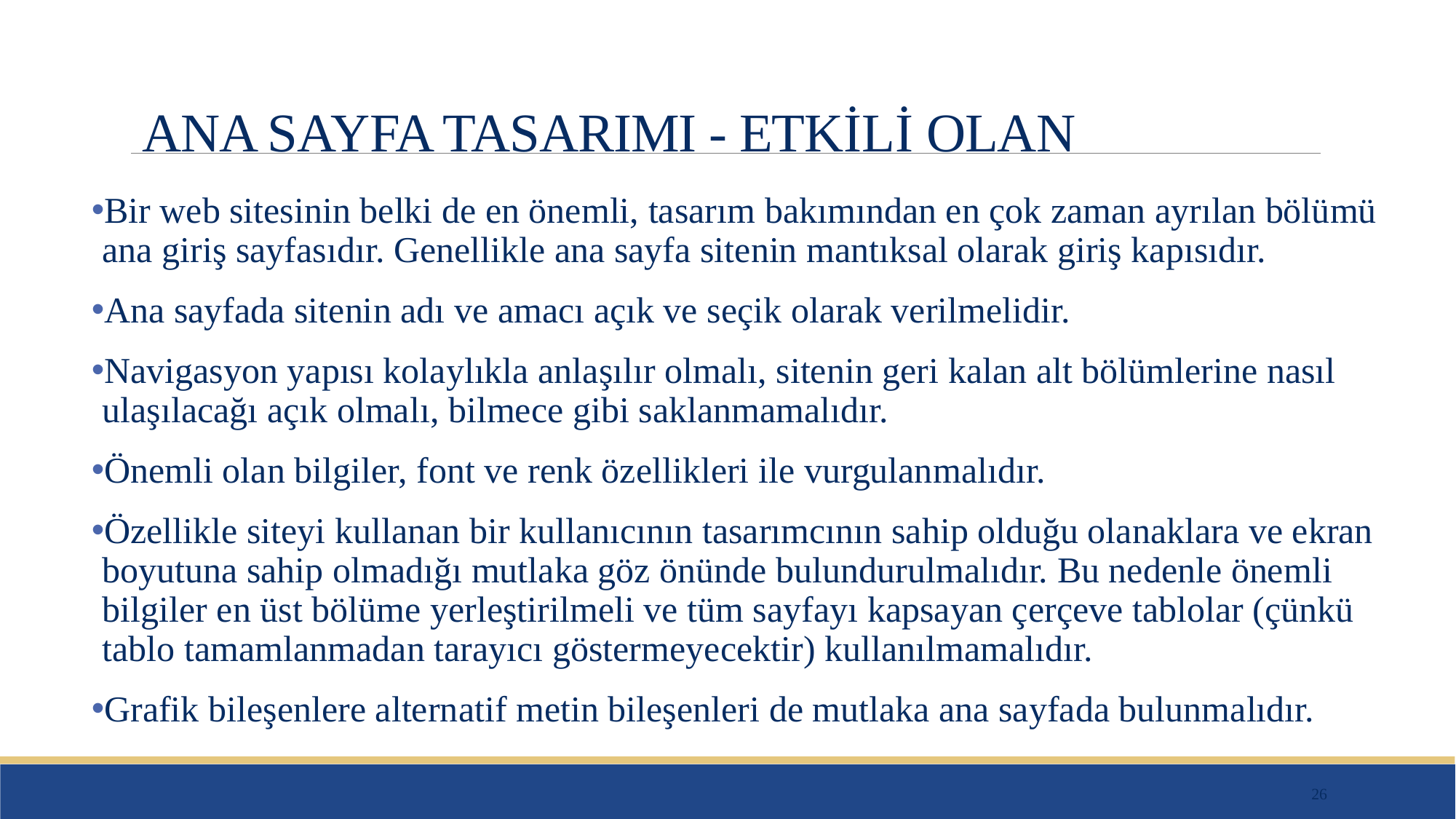

# ANA SAYFA TASARIMI - ETKİLİ OLAN
Bir web sitesinin belki de en önemli, tasarım bakımından en çok zaman ayrılan bölümü ana giriş sayfasıdır. Genellikle ana sayfa sitenin mantıksal olarak giriş kapısıdır.
Ana sayfada sitenin adı ve amacı açık ve seçik olarak verilmelidir.
Navigasyon yapısı kolaylıkla anlaşılır olmalı, sitenin geri kalan alt bölümlerine nasıl ulaşılacağı açık olmalı, bilmece gibi saklanmamalıdır.
Önemli olan bilgiler, font ve renk özellikleri ile vurgulanmalıdır.
Özellikle siteyi kullanan bir kullanıcının tasarımcının sahip olduğu olanaklara ve ekran boyutuna sahip olmadığı mutlaka göz önünde bulundurulmalıdır. Bu nedenle önemli bilgiler en üst bölüme yerleştirilmeli ve tüm sayfayı kapsayan çerçeve tablolar (çünkü tablo tamamlanmadan tarayıcı göstermeyecektir) kullanılmamalıdır.
Grafik bileşenlere alternatif metin bileşenleri de mutlaka ana sayfada bulunmalıdır.

26